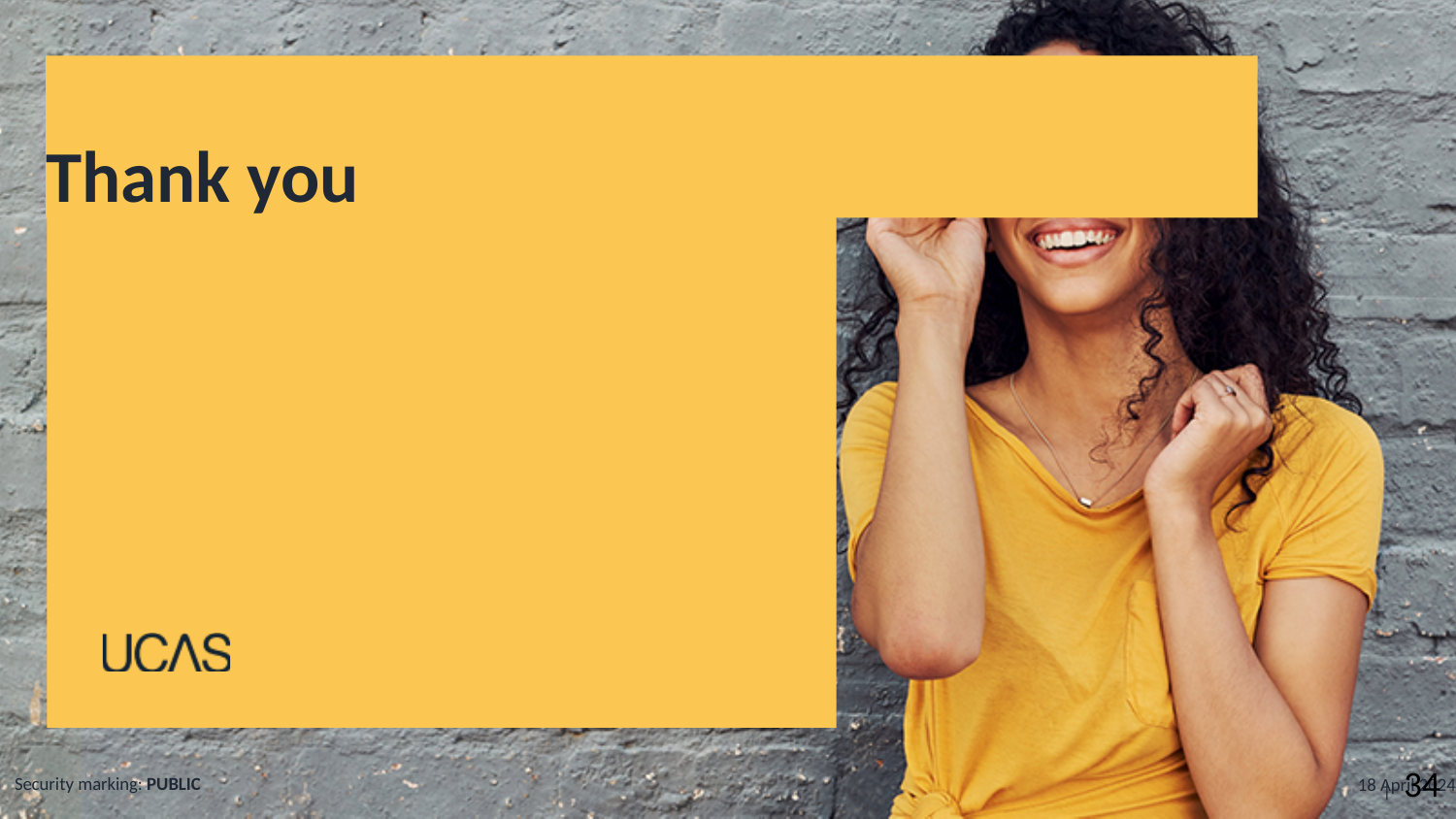

# Thank you
Security marking: PUBLIC
18 April 2024
|   34